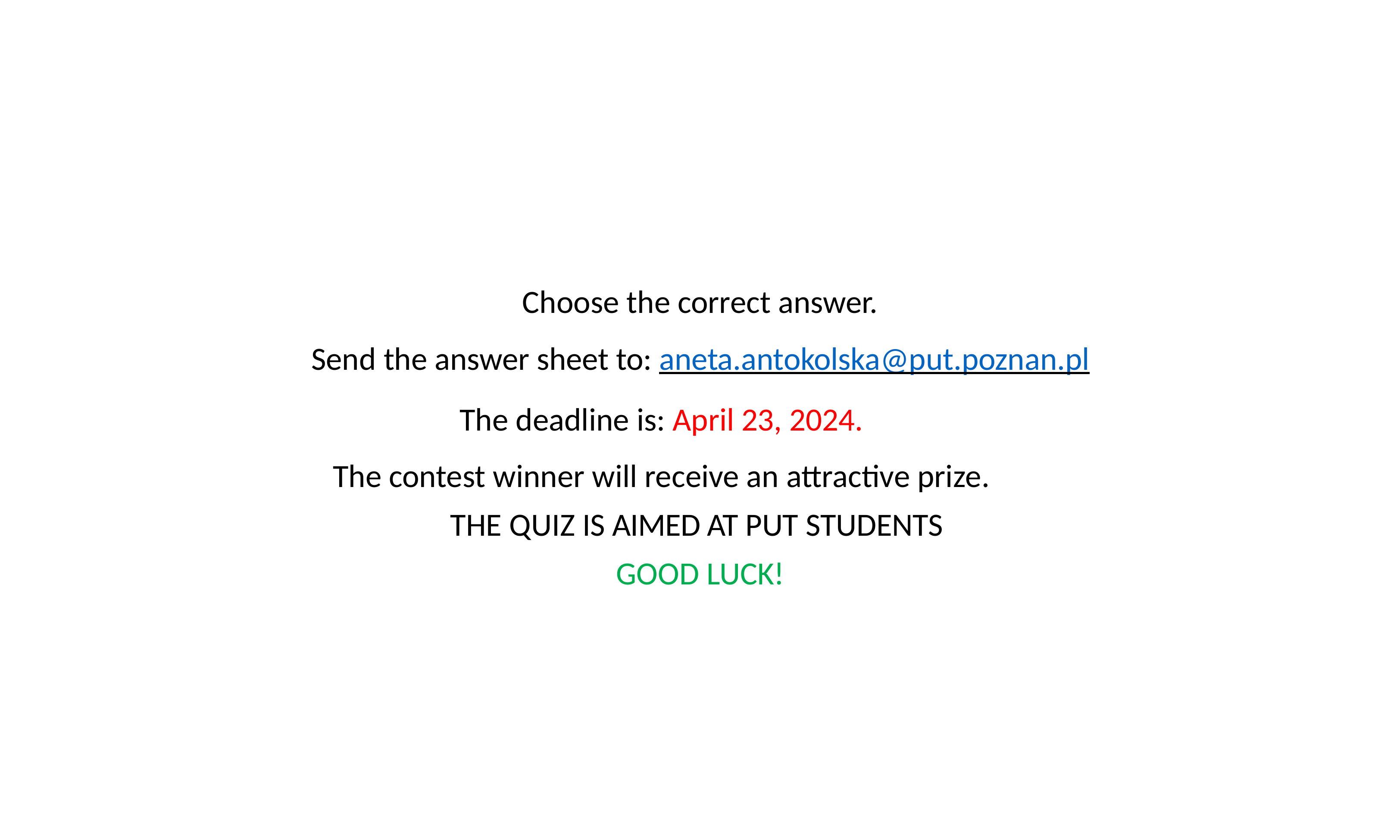

#

Choose the correct answer.
Send the answer sheet to: aneta.antokolska@put.poznan.pl
The deadline is: April 23, 2024.
The contest winner will receive an attractive prize.
THE QUIZ IS AIMED AT PUT STUDENTS
GOOD LUCK!